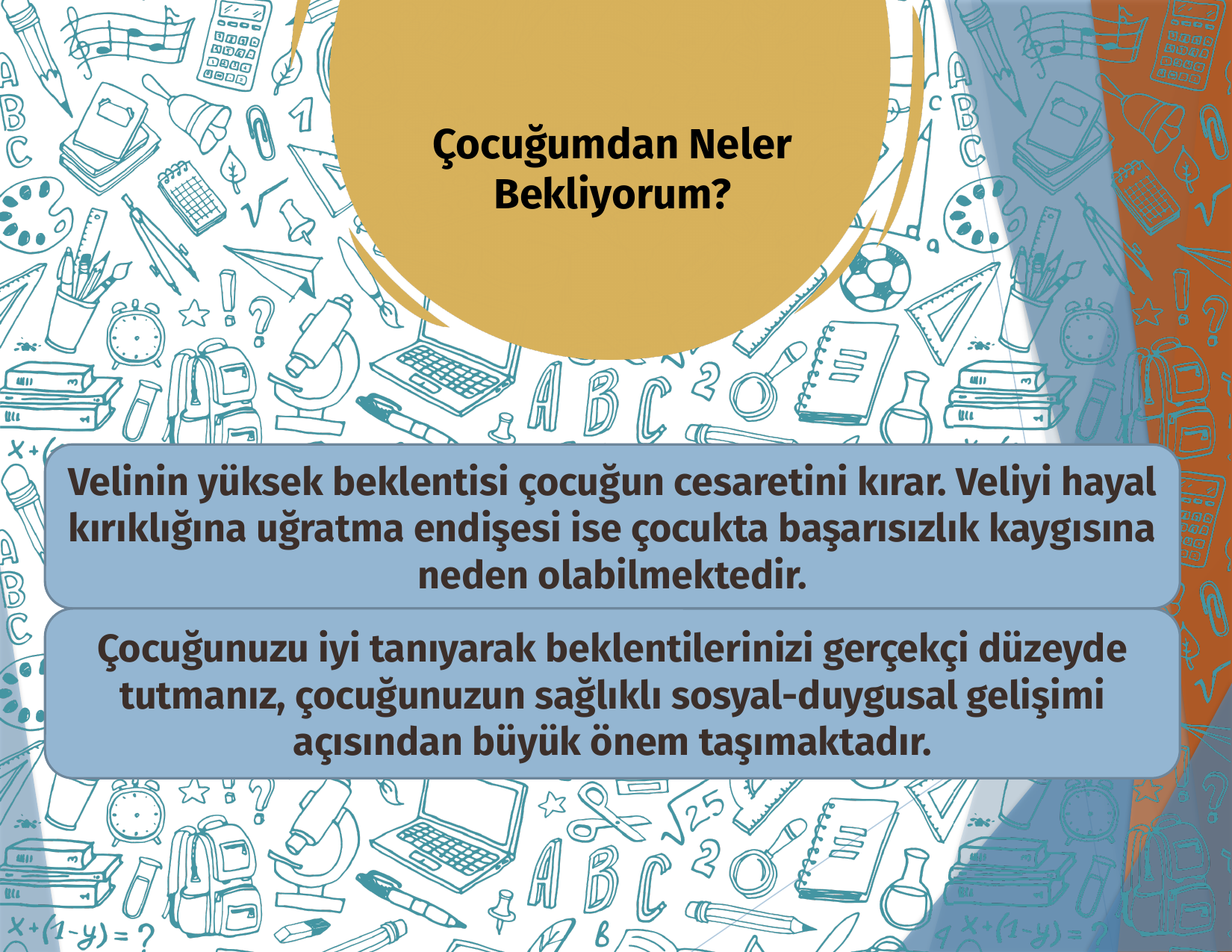

Çocuğumdan Neler Bekliyorum?
Velinin yüksek beklentisi çocuğun cesaretini kırar. Veliyi hayal kırıklığına uğratma endişesi ise çocukta başarısızlık kaygısına neden olabilmektedir.
Çocuğunuzu iyi tanıyarak beklentilerinizi gerçekçi düzeyde tutmanız, çocuğunuzun sağlıklı sosyal-duygusal gelişimi açısından büyük önem taşımaktadır.